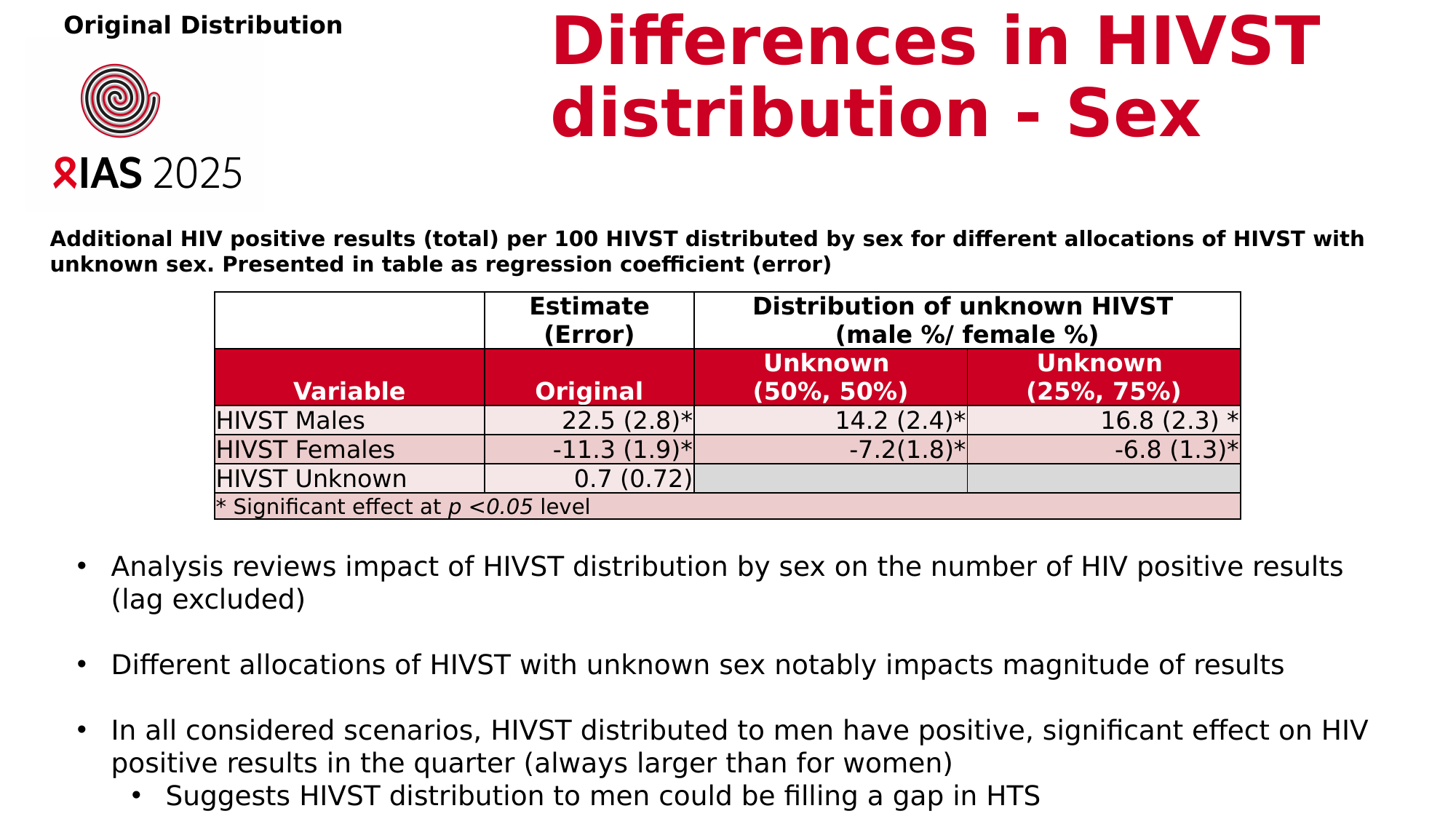

# Differences in HIVST distribution - Sex
Original Distribution
Additional HIV positive results (total) per 100 HIVST distributed by sex for different allocations of HIVST with unknown sex. Presented in table as regression coefficient (error)
|  | Estimate (Error) | Distribution of unknown HIVST (male %/ female %) |  |
| --- | --- | --- | --- |
| Variable | Original | Unknown (50%, 50%) | Unknown (25%, 75%) |
| HIVST Males | 22.5 (2.8)\* | 14.2 (2.4)\* | 16.8 (2.3) \* |
| HIVST Females | -11.3 (1.9)\* | -7.2(1.8)\* | -6.8 (1.3)\* |
| HIVST Unknown | 0.7 (0.72) |  |  |
| \* Significant effect at p <0.05 level |  |  |  |
Analysis reviews impact of HIVST distribution by sex on the number of HIV positive results (lag excluded)

Different allocations of HIVST with unknown sex notably impacts magnitude of results

In all considered scenarios, HIVST distributed to men have positive, significant effect on HIV positive results in the quarter (always larger than for women)
Suggests HIVST distribution to men could be filling a gap in HTS